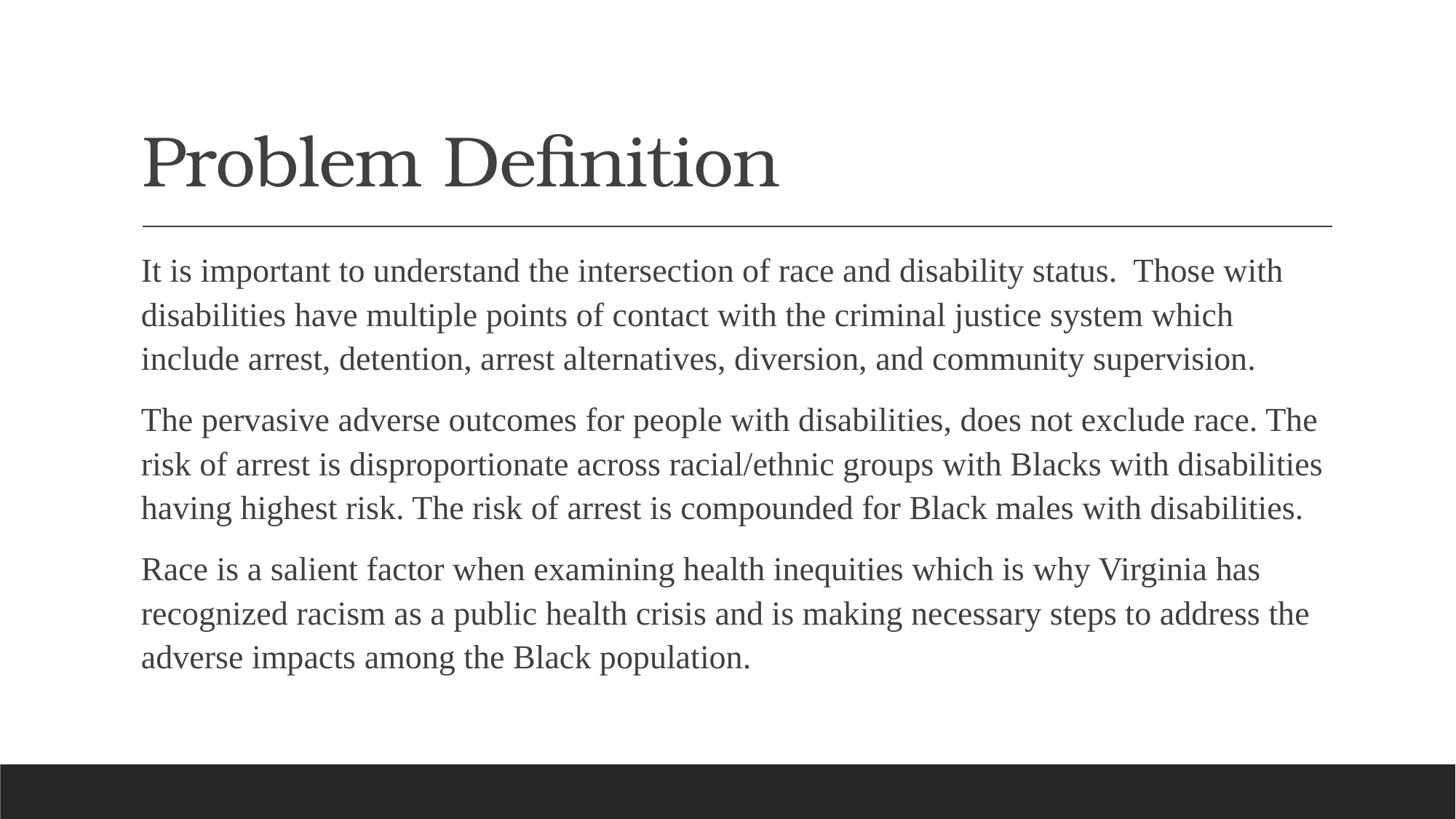

# Problem Definition
It is important to understand the intersection of race and disability status.  Those with disabilities have multiple points of contact with the criminal justice system which include arrest, detention, arrest alternatives, diversion, and community supervision.
The pervasive adverse outcomes for people with disabilities, does not exclude race. The risk of arrest is disproportionate across racial/ethnic groups with Blacks with disabilities having highest risk. The risk of arrest is compounded for Black males with disabilities.
Race is a salient factor when examining health inequities which is why Virginia has recognized racism as a public health crisis and is making necessary steps to address the adverse impacts among the Black population.